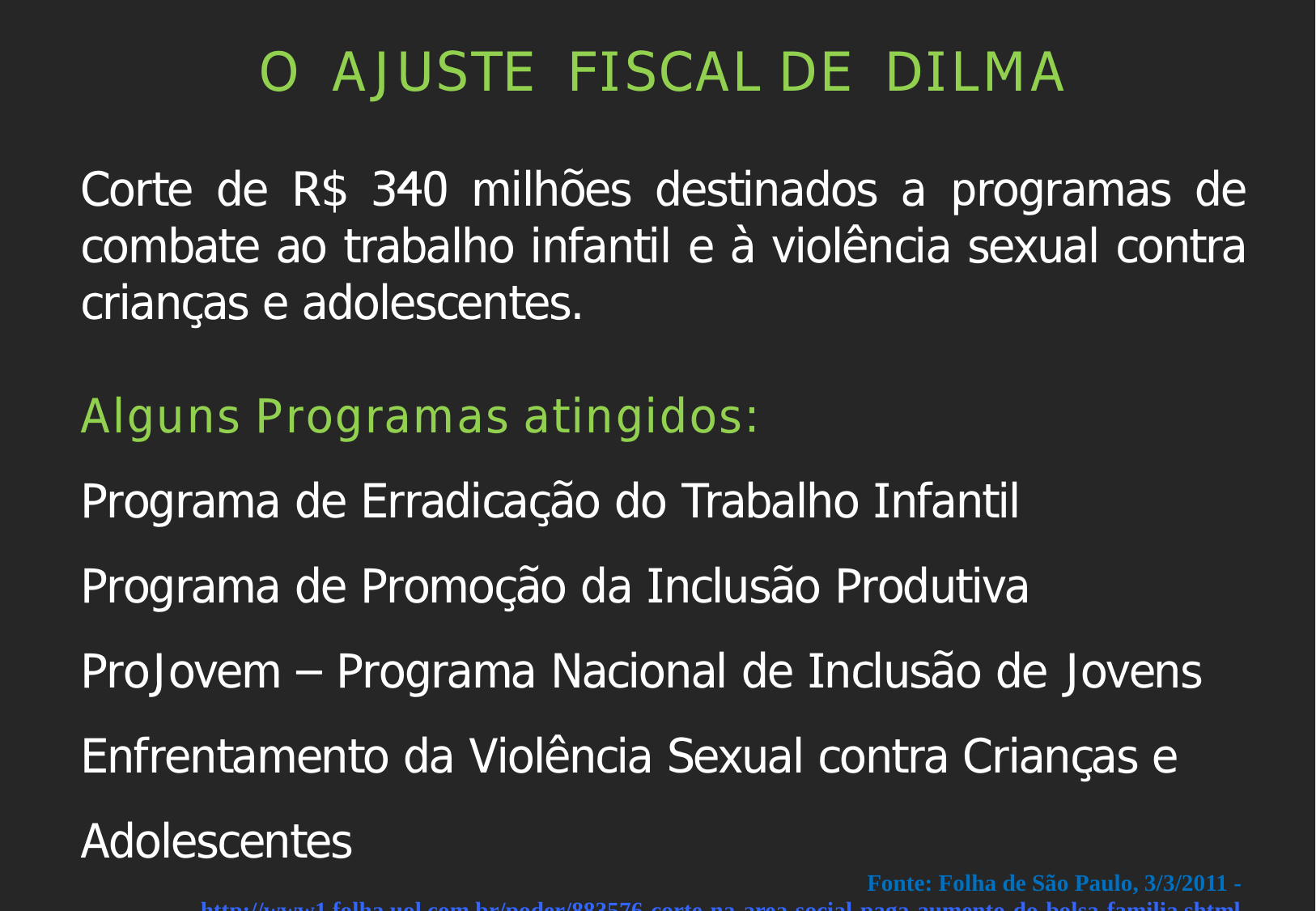

O  AJUSTE  FISCAL DE  DILMA

Corte de R$ 340 milhões destinados a programas de combate ao trabalho infantil e à violência sexual contra crianças e adolescentes.

Alguns Programas atingidos:
Programa de Erradicação do Trabalho Infantil
Programa de Promoção da Inclusão Produtiva
ProJovem – Programa Nacional de Inclusão de Jovens
Enfrentamento da Violência Sexual contra Crianças e Adolescentes
Fonte: Folha de São Paulo, 3/3/2011 - http://www1.folha.uol.com.br/poder/883576-corte-na-area-social-paga-aumento-do-bolsa-familia.shtml